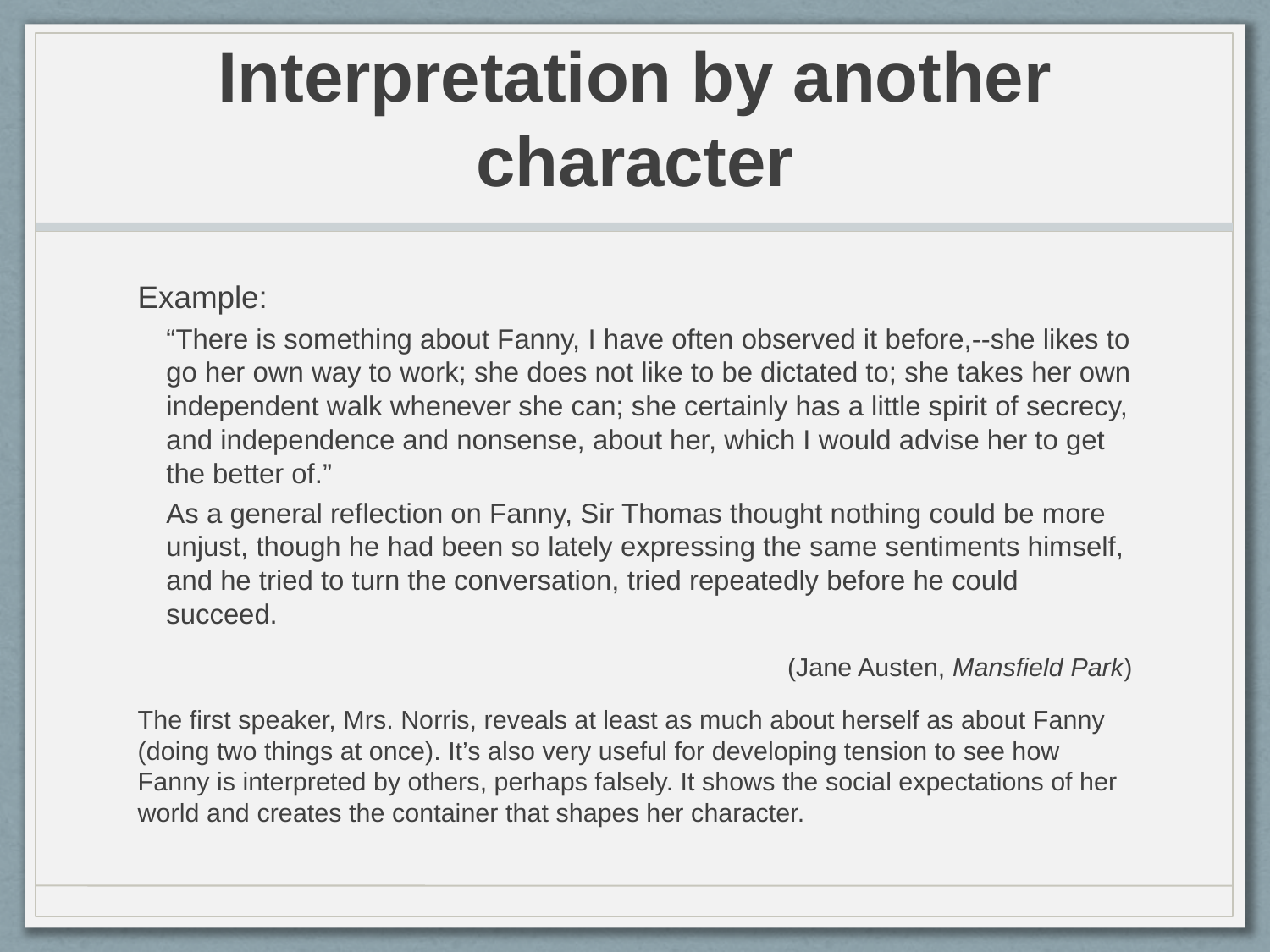

# Interpretation by another character
Example:
	“There is something about Fanny, I have often observed it before,--she likes to go her own way to work; she does not like to be dictated to; she takes her own independent walk whenever she can; she certainly has a little spirit of secrecy, and independence and nonsense, about her, which I would advise her to get the better of.”
	As a general reflection on Fanny, Sir Thomas thought nothing could be more unjust, though he had been so lately expressing the same sentiments himself, and he tried to turn the conversation, tried repeatedly before he could succeed.
(Jane Austen, Mansfield Park)
The first speaker, Mrs. Norris, reveals at least as much about herself as about Fanny (doing two things at once). It’s also very useful for developing tension to see how Fanny is interpreted by others, perhaps falsely. It shows the social expectations of her world and creates the container that shapes her character.